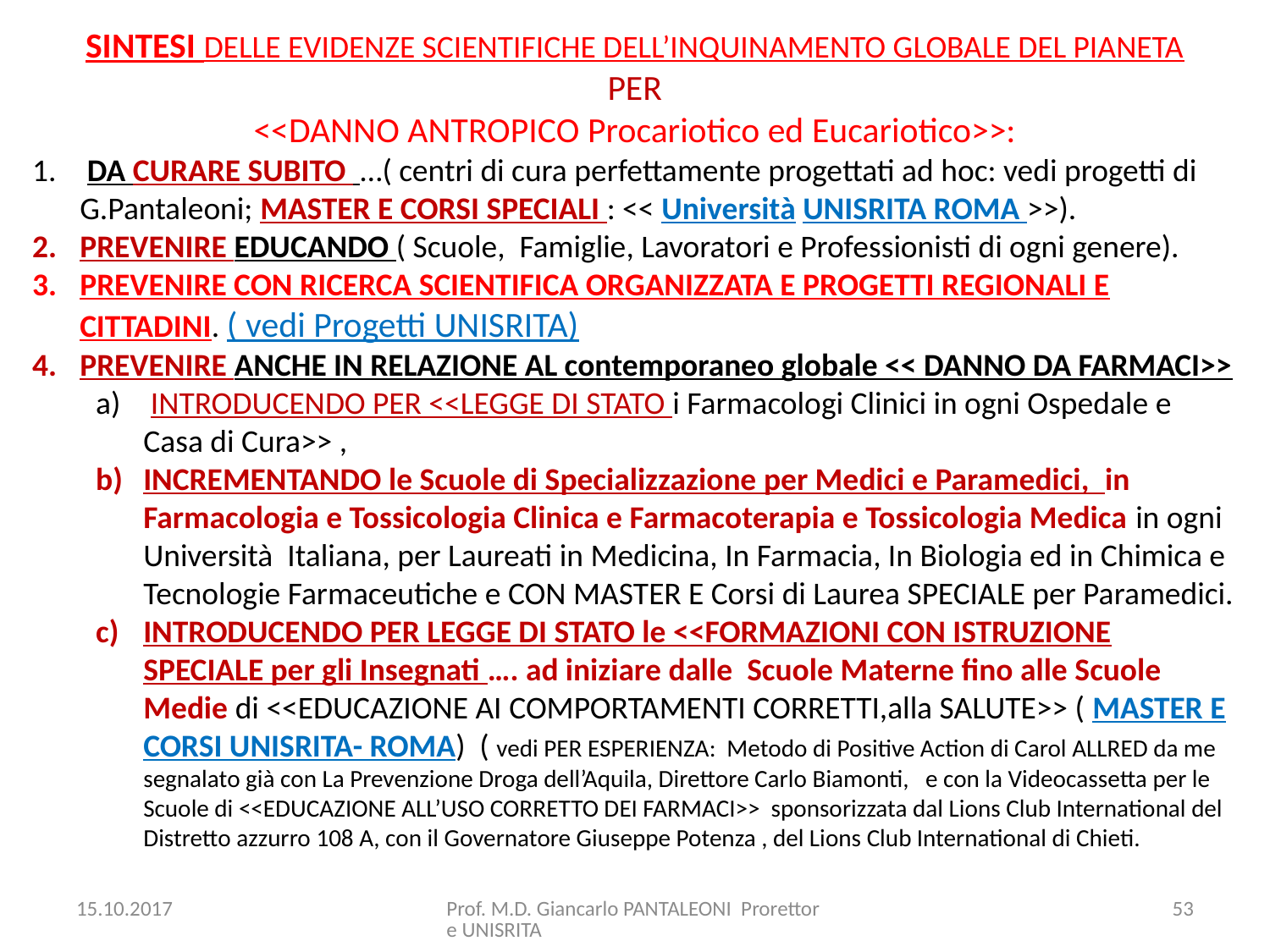

SINTESI DELLE EVIDENZE SCIENTIFICHE DELL’INQUINAMENTO GLOBALE DEL PIANETA
 PER
<<DANNO ANTROPICO Procariotico ed Eucariotico>>:
 DA CURARE SUBITO  …( centri di cura perfettamente progettati ad hoc: vedi progetti di G.Pantaleoni; MASTER E CORSI SPECIALI : << Università UNISRITA ROMA >>).
PREVENIRE EDUCANDO ( Scuole,  Famiglie, Lavoratori e Professionisti di ogni genere).
PREVENIRE CON RICERCA SCIENTIFICA ORGANIZZATA E PROGETTI REGIONALI E CITTADINI. ( vedi Progetti UNISRITA)
PREVENIRE ANCHE IN RELAZIONE AL contemporaneo globale << DANNO DA FARMACI>>
 INTRODUCENDO PER <<LEGGE DI STATO i Farmacologi Clinici in ogni Ospedale e Casa di Cura>> ,
INCREMENTANDO le Scuole di Specializzazione per Medici e Paramedici,  in Farmacologia e Tossicologia Clinica e Farmacoterapia e Tossicologia Medica in ogni Università  Italiana, per Laureati in Medicina, In Farmacia, In Biologia ed in Chimica e Tecnologie Farmaceutiche e CON MASTER E Corsi di Laurea SPECIALE per Paramedici.
INTRODUCENDO PER LEGGE DI STATO le <<FORMAZIONI CON ISTRUZIONE SPECIALE per gli Insegnati …. ad iniziare dalle  Scuole Materne fino alle Scuole Medie di <<EDUCAZIONE AI COMPORTAMENTI CORRETTI,alla SALUTE>> ( MASTER E CORSI UNISRITA- ROMA)  ( vedi PER ESPERIENZA:  Metodo di Positive Action di Carol ALLRED da me segnalato già con La Prevenzione Droga dell’Aquila, Direttore Carlo Biamonti,   e con la Videocassetta per le Scuole di <<EDUCAZIONE ALL’USO CORRETTO DEI FARMACI>>  sponsorizzata dal Lions Club International del Distretto azzurro 108 A, con il Governatore Giuseppe Potenza , del Lions Club International di Chieti.
15.10.2017
Prof. M.D. Giancarlo PANTALEONI  Prorettore UNISRITA
53